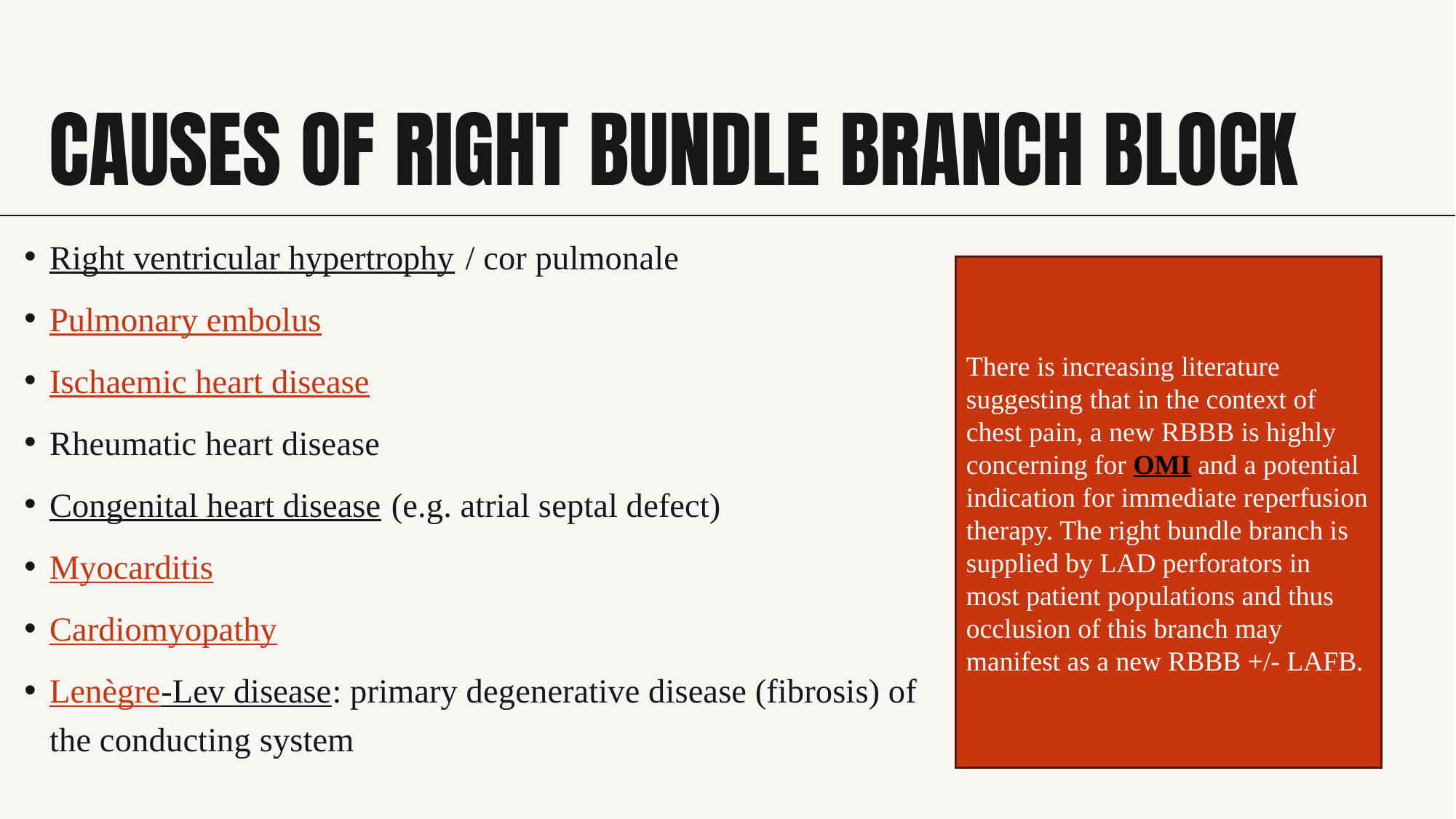

# Causes of Right Bundle Branch Block
Right ventricular hypertrophy / cor pulmonale
Pulmonary embolus
Ischaemic heart disease
Rheumatic heart disease
Congenital heart disease (e.g. atrial septal defect)
Myocarditis
Cardiomyopathy
Lenègre-Lev disease: primary degenerative disease (fibrosis) of the conducting system

There is increasing literature suggesting that in the context of chest pain, a new RBBB is highly concerning for OMI and a potential indication for immediate reperfusion therapy. The right bundle branch is supplied by LAD perforators in most patient populations and thus occlusion of this branch may manifest as a new RBBB +/- LAFB.